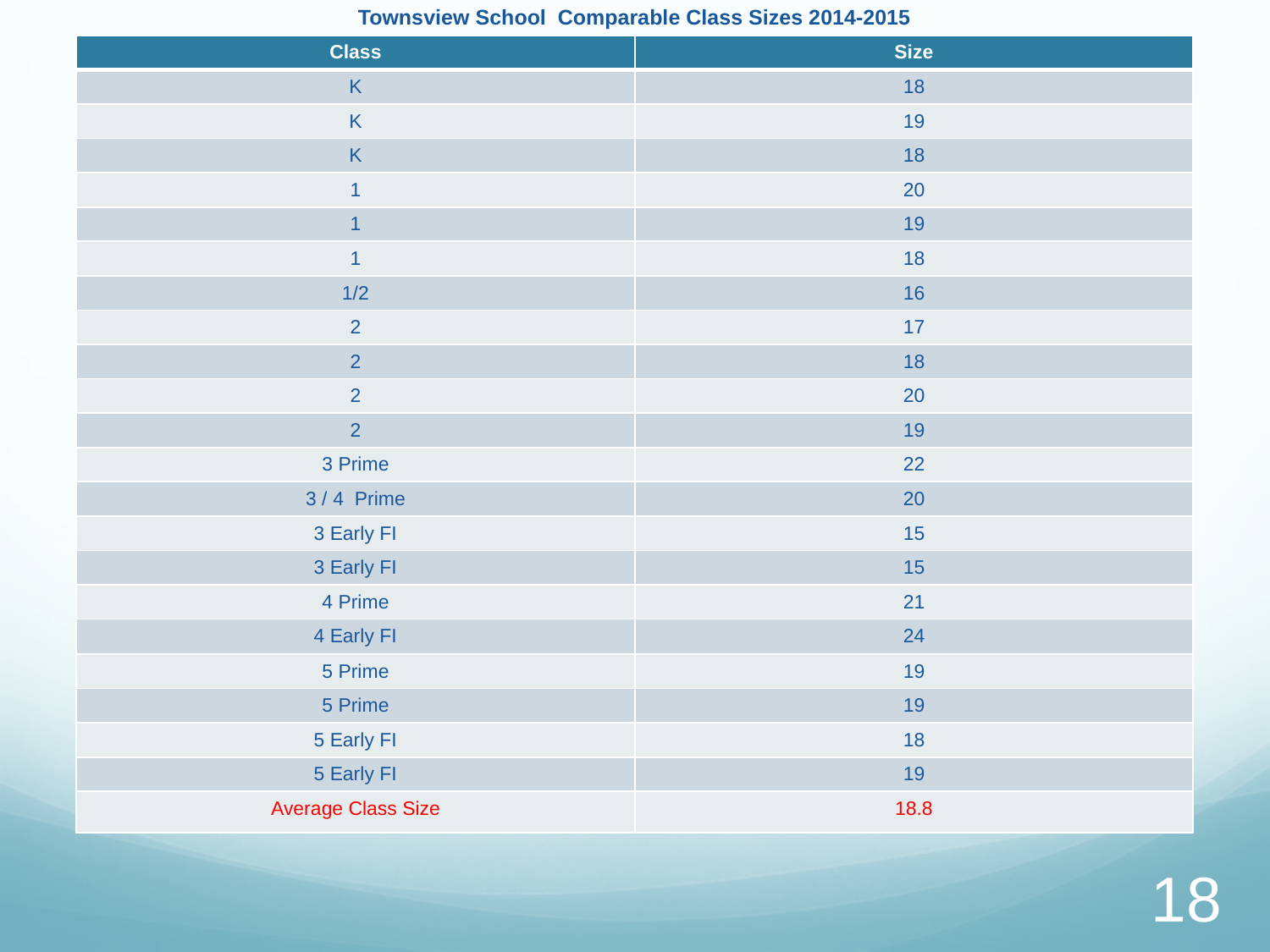

# Townsview School  Comparable Class Sizes 2014-2015
| Class | Size |
| --- | --- |
| K | 18 |
| K | 19 |
| K | 18 |
| 1 | 20 |
| 1 | 19 |
| 1 | 18 |
| 1/2 | 16 |
| 2 | 17 |
| 2 | 18 |
| 2 | 20 |
| 2 | 19 |
| 3 Prime | 22 |
| 3 / 4 Prime | 20 |
| 3 Early FI | 15 |
| 3 Early FI | 15 |
| 4 Prime | 21 |
| 4 Early FI | 24 |
| 5 Prime | 19 |
| 5 Prime | 19 |
| 5 Early FI | 18 |
| 5 Early FI | 19 |
| Average Class Size | 18.8 |
18